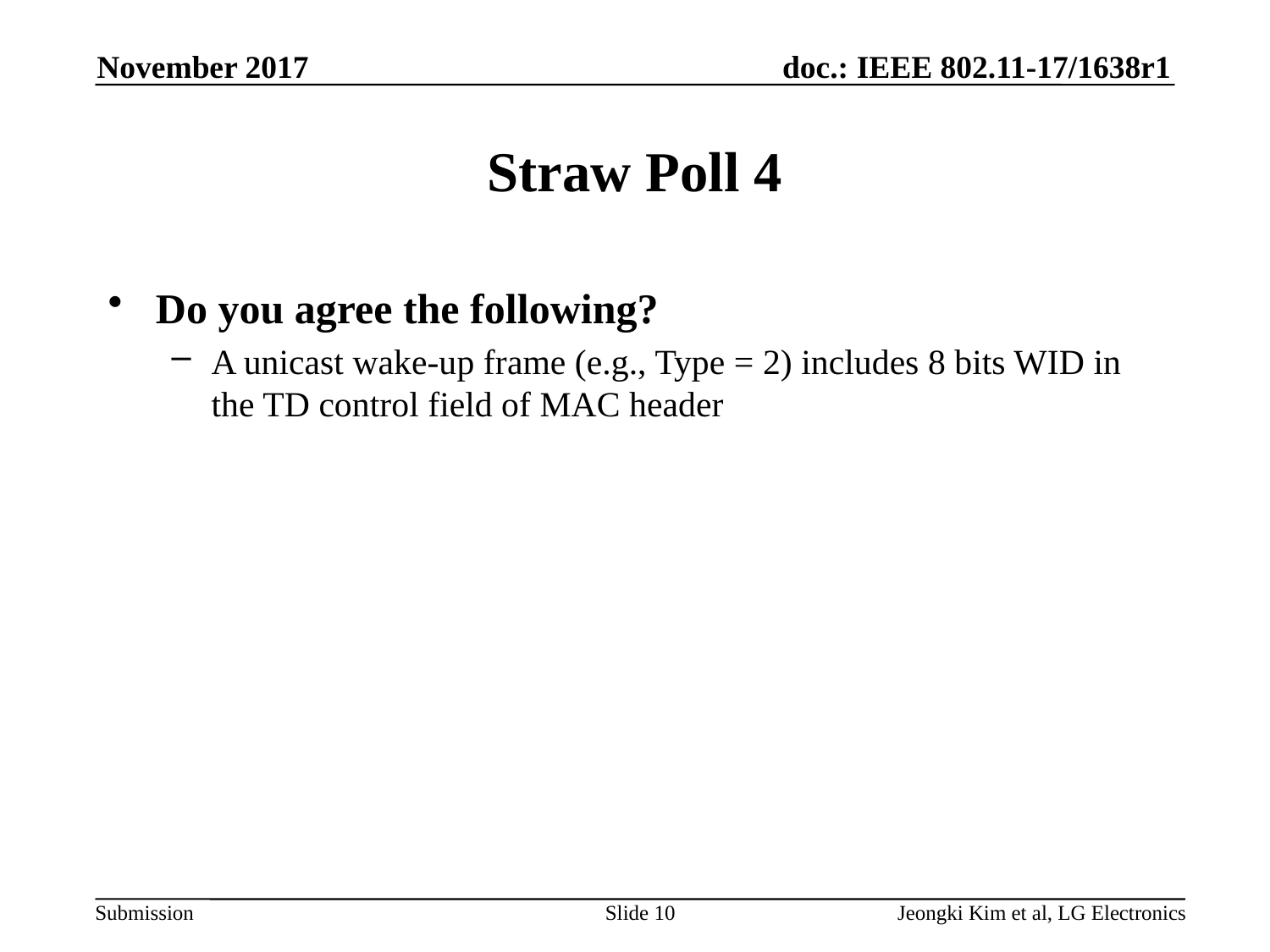

November 2017
# Straw Poll 4
Do you agree the following?
A unicast wake-up frame (e.g., Type = 2) includes 8 bits WID in the TD control field of MAC header
Slide 10
Jeongki Kim et al, LG Electronics